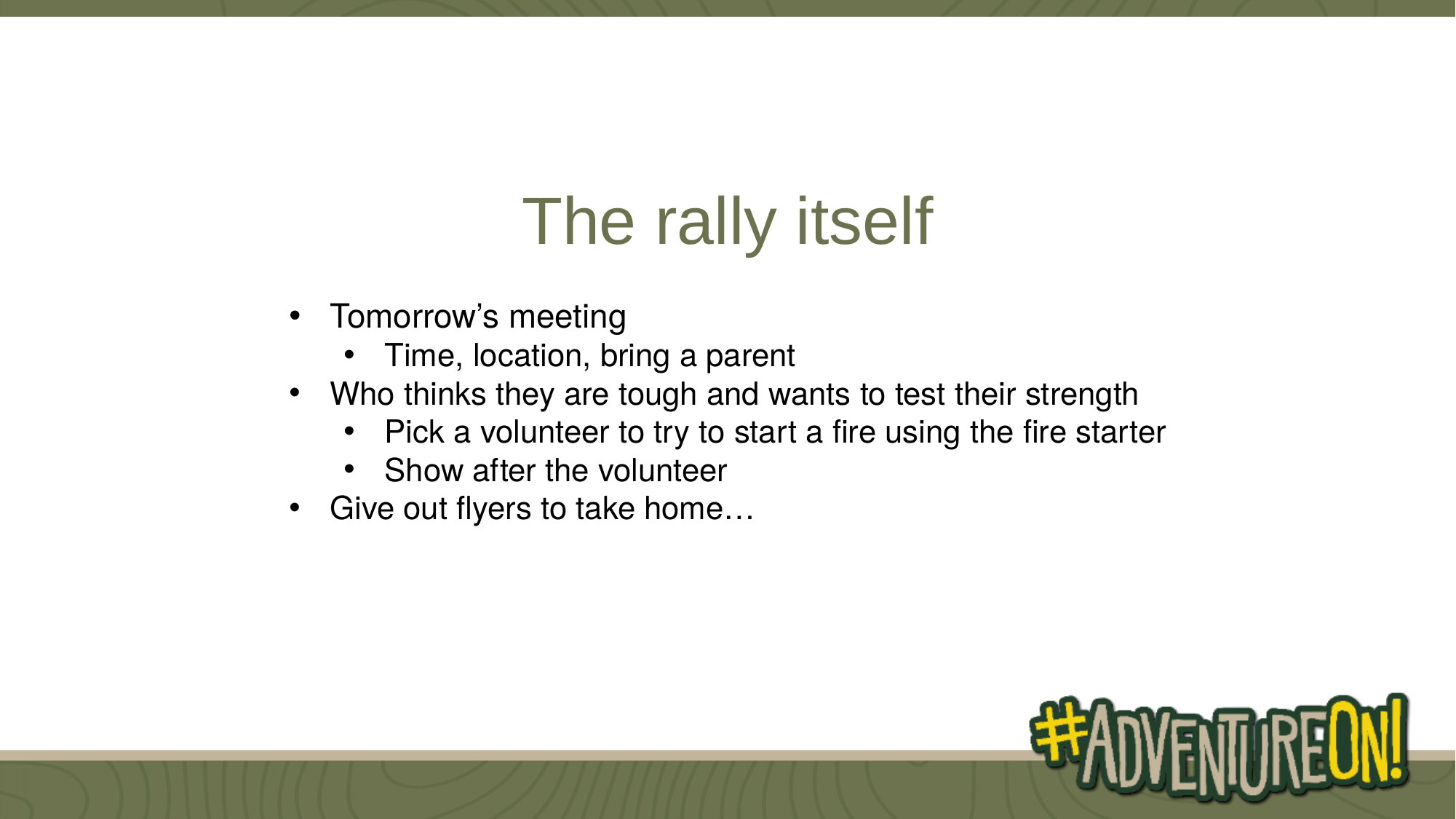

The rally itself

Tomorrow’s meeting
Time, location, bring a parent
Who thinks they are tough and wants to test their strength
Pick a volunteer to try to start a fire using the fire starter
Show after the volunteer
Give out flyers to take home…